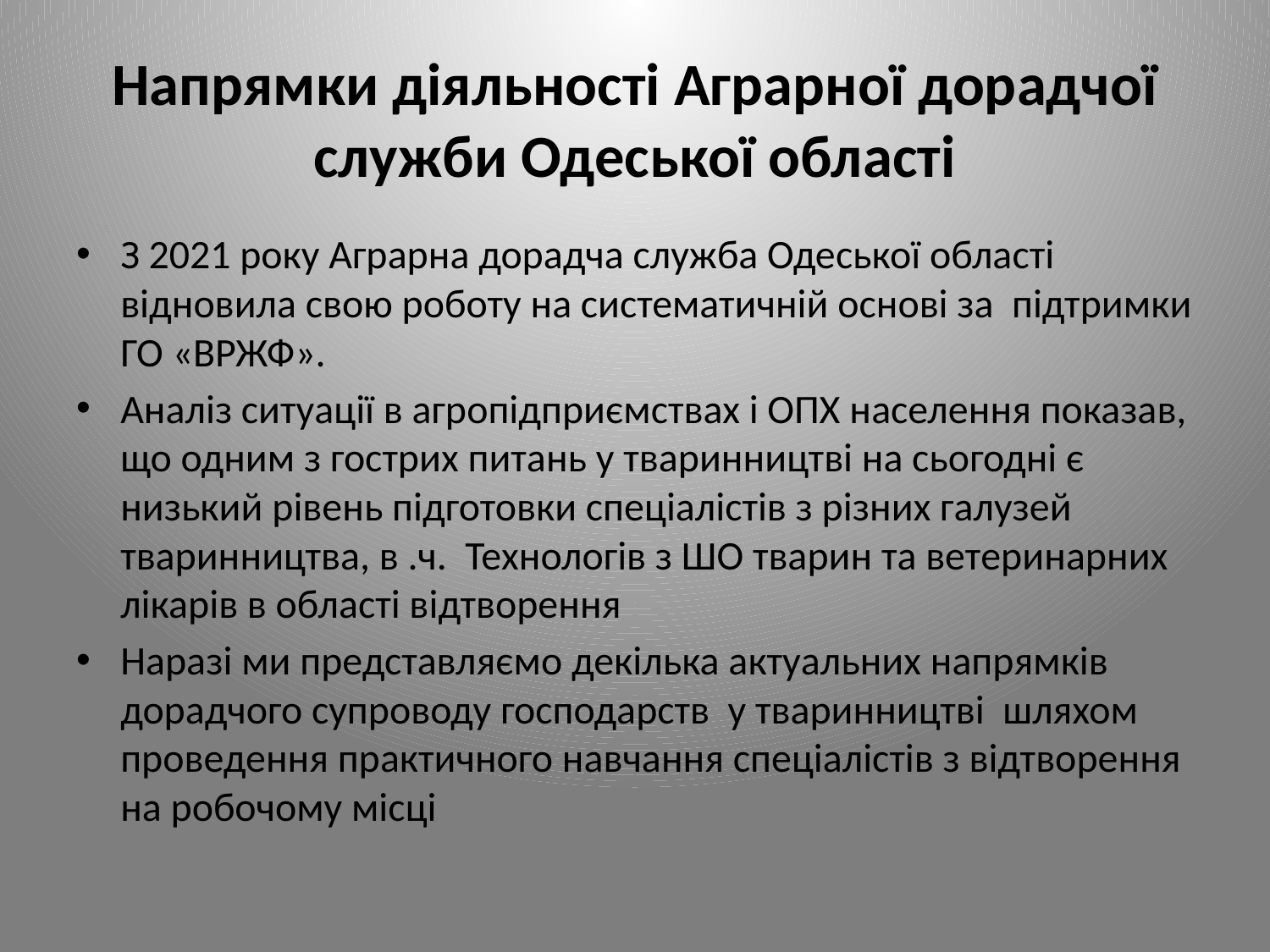

# Напрямки діяльності Аграрної дорадчої служби Одеської області
З 2021 року Аграрна дорадча служба Одеської області відновила свою роботу на систематичній основі за  підтримки ГО «ВРЖФ».
Аналіз ситуації в агропідприємствах і ОПХ населення показав, що одним з гострих питань у тваринництві на сьогодні є  низький рівень підготовки спеціалістів з різних галузей тваринництва, в .ч.  Технологів з ШО тварин та ветеринарних лікарів в області відтворення
Наразі ми представляємо декілька актуальних напрямків дорадчого супроводу господарств  у тваринництві  шляхом проведення практичного навчання спеціалістів з відтворення на робочому місці